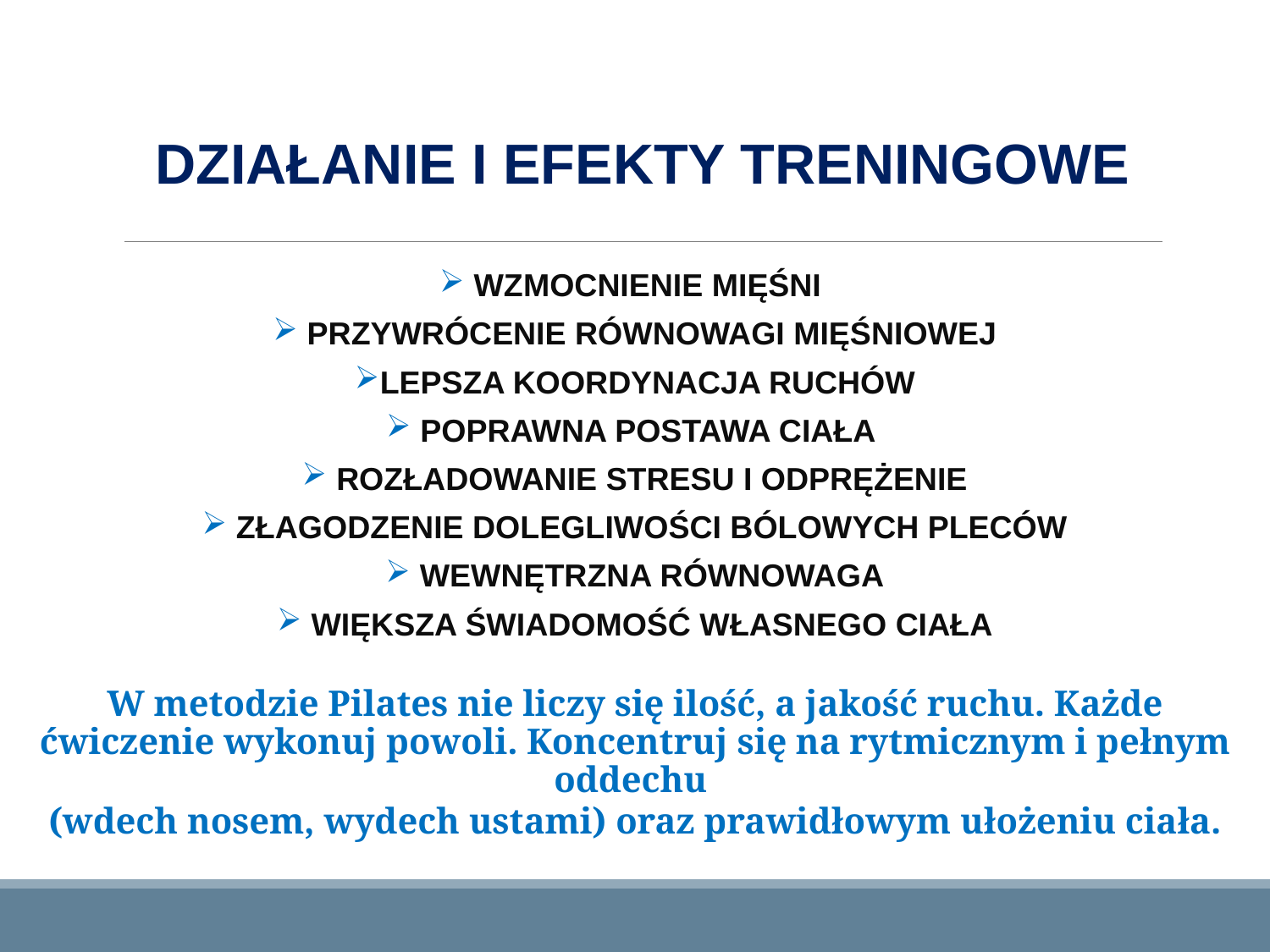

DZIAŁANIE I EFEKTY TRENINGOWE

 WZMOCNIENIE MIĘŚNI
 PRZYWRÓCENIE RÓWNOWAGI MIĘŚNIOWEJ
LEPSZA KOORDYNACJA RUCHÓW
 POPRAWNA POSTAWA CIAŁA
 ROZŁADOWANIE STRESU I ODPRĘŻENIE
 ZŁAGODZENIE DOLEGLIWOŚCI BÓLOWYCH PLECÓW
 WEWNĘTRZNA RÓWNOWAGA
 WIĘKSZA ŚWIADOMOŚĆ WŁASNEGO CIAŁA

W metodzie Pilates nie liczy się ilość, a jakość ruchu. Każde ćwiczenie wykonuj powoli. Koncentruj się na rytmicznym i pełnym oddechu
(wdech nosem, wydech ustami) oraz prawidłowym ułożeniu ciała.
#